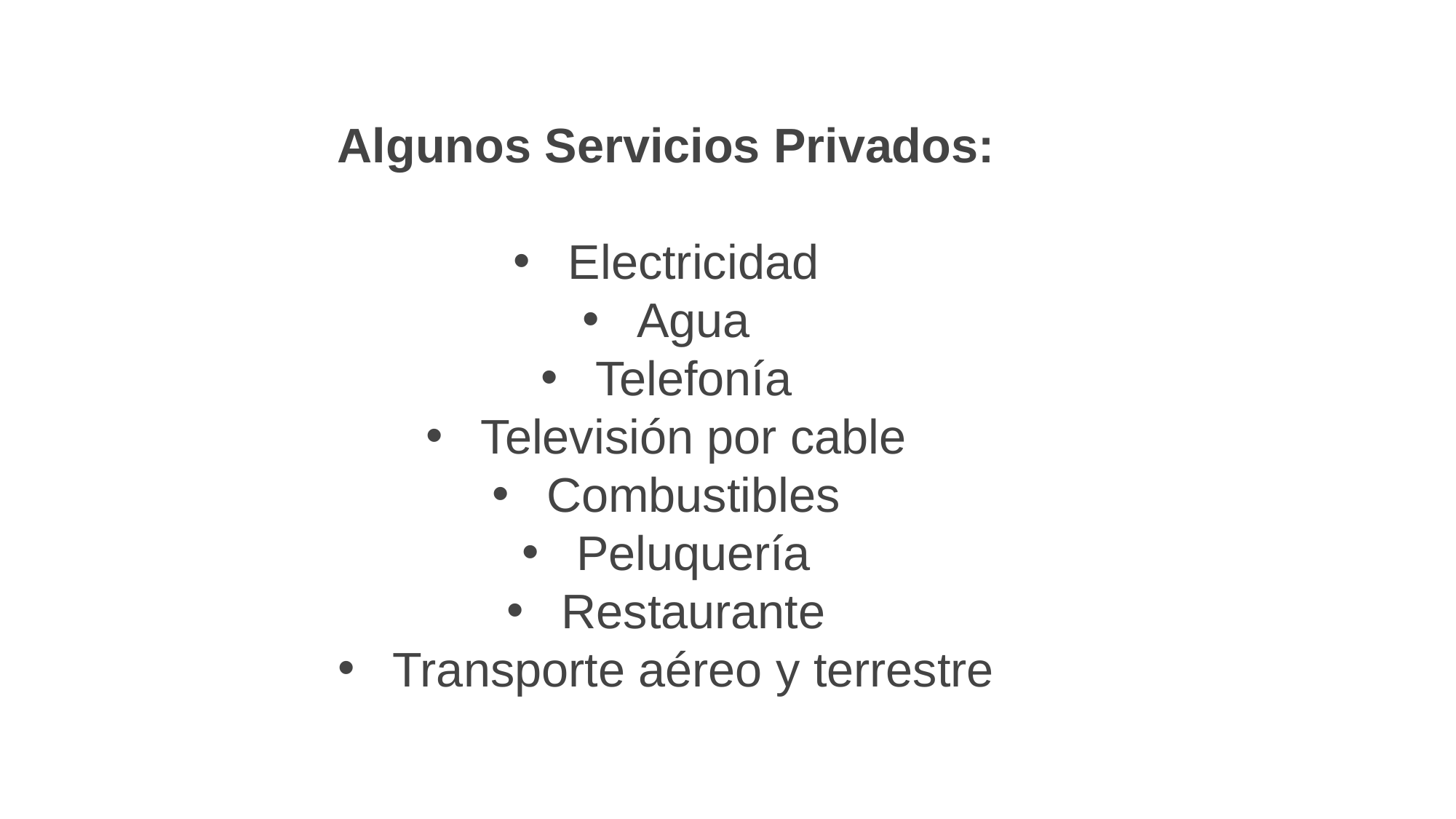

Algunos Servicios Privados:

Electricidad
Agua
Telefonía
Televisión por cable
Combustibles
Peluquería
Restaurante
Transporte aéreo y terrestre